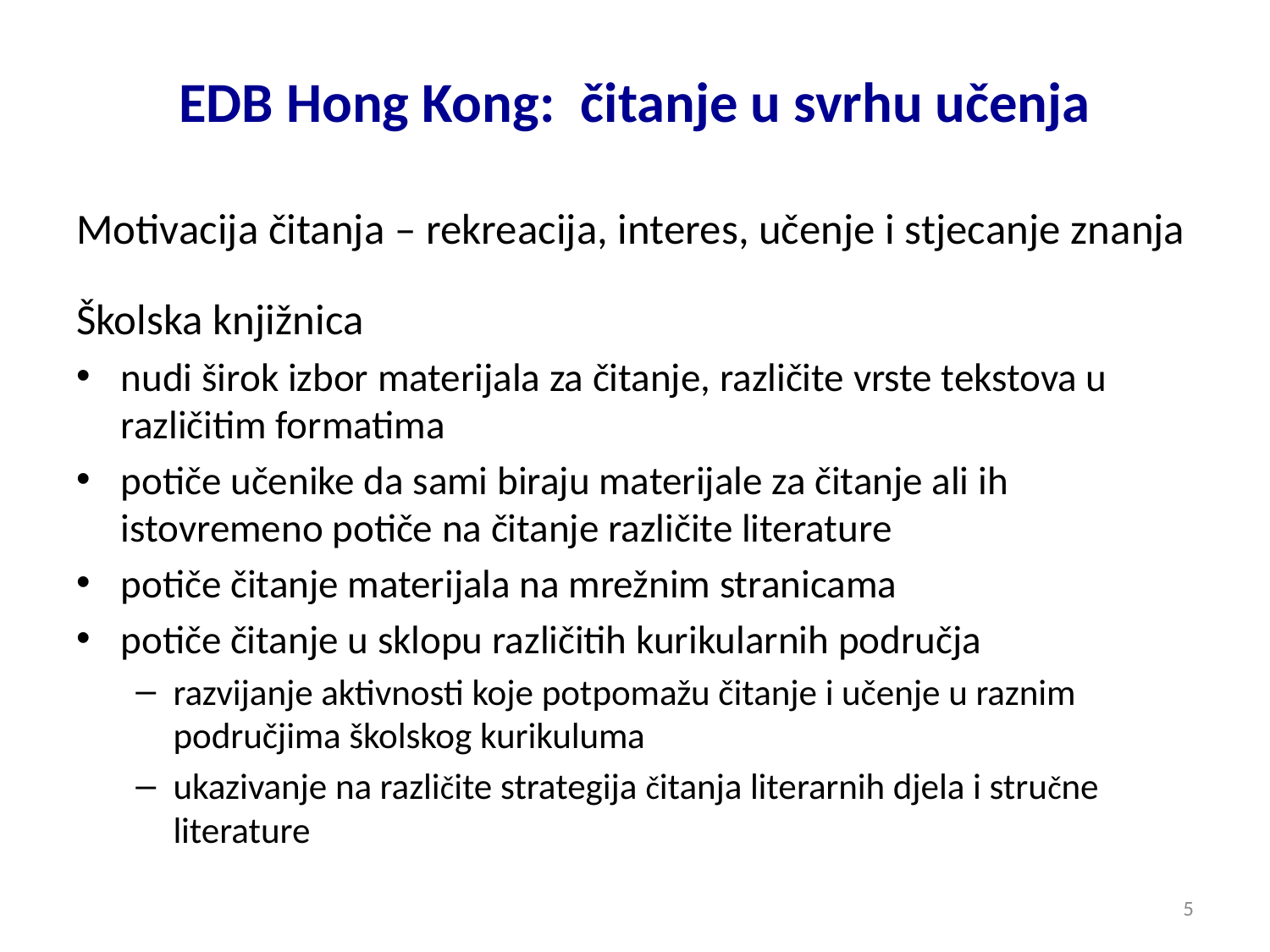

# EDB Hong Kong:  čitanje u svrhu učenja
Motivacija čitanja – rekreacija, interes, učenje i stjecanje znanja

Školska knjižnica
nudi širok izbor materijala za čitanje, različite vrste tekstova u različitim formatima
potiče učenike da sami biraju materijale za čitanje ali ih istovremeno potiče na čitanje različite literature
potiče čitanje materijala na mrežnim stranicama
potiče čitanje u sklopu različitih kurikularnih područja
razvijanje aktivnosti koje potpomažu čitanje i učenje u raznim područjima školskog kurikuluma
ukazivanje na različite strategija čitanja literarnih djela i stručne literature
5